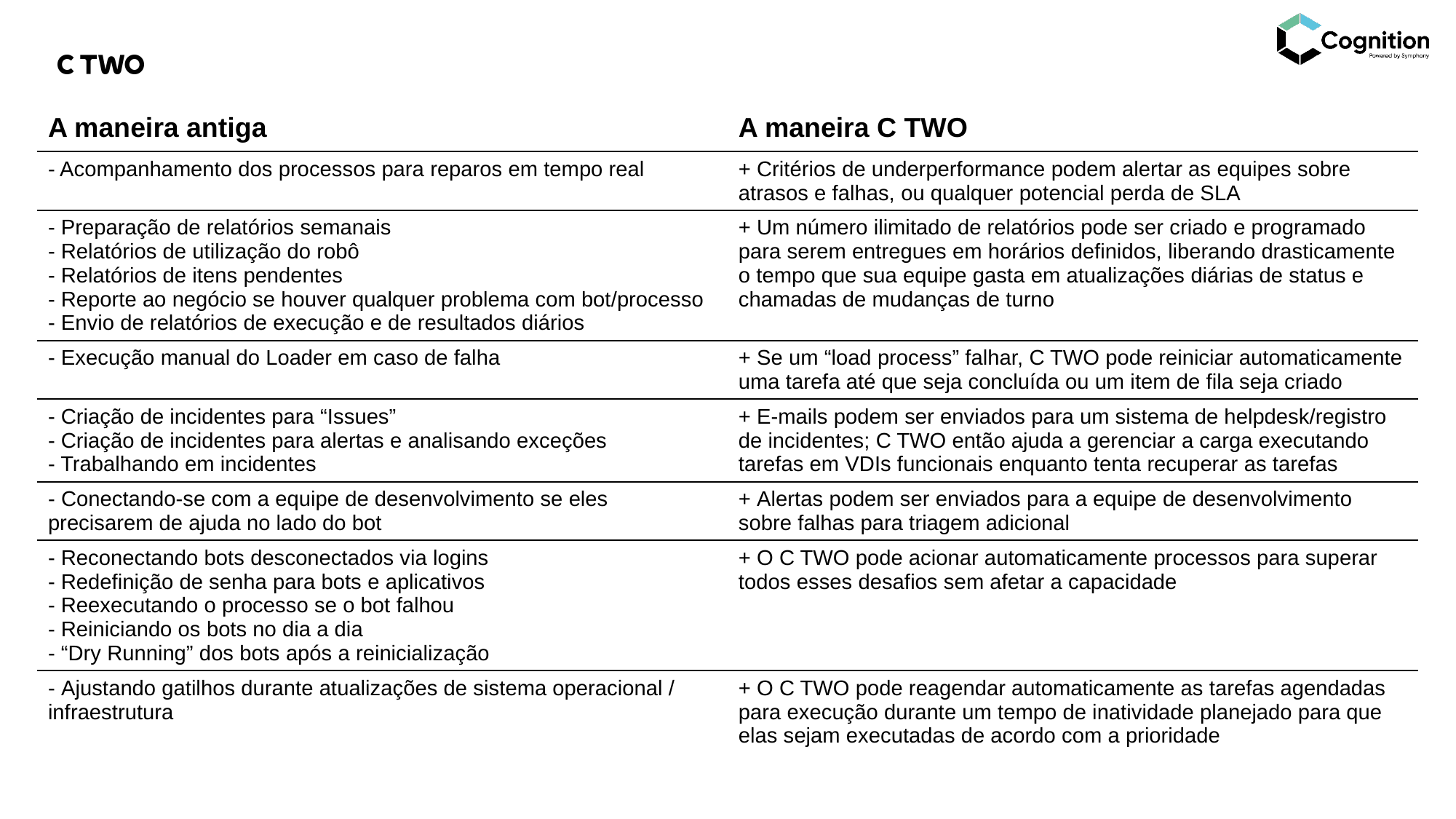

| A maneira antiga | A maneira C TWO |
| --- | --- |
| - Acompanhamento dos processos para reparos em tempo real | + Critérios de underperformance podem alertar as equipes sobre atrasos e falhas, ou qualquer potencial perda de SLA |
| - Preparação de relatórios semanais - Relatórios de utilização do robô - Relatórios de itens pendentes - Reporte ao negócio se houver qualquer problema com bot/processo - Envio de relatórios de execução e de resultados diários | + Um número ilimitado de relatórios pode ser criado e programado para serem entregues em horários definidos, liberando drasticamente o tempo que sua equipe gasta em atualizações diárias de status e chamadas de mudanças de turno |
| - Execução manual do Loader em caso de falha | + Se um “load process” falhar, C TWO pode reiniciar automaticamente uma tarefa até que seja concluída ou um item de fila seja criado |
| - Criação de incidentes para “Issues” - Criação de incidentes para alertas e analisando exceções - Trabalhando em incidentes | + E-mails podem ser enviados para um sistema de helpdesk/registro de incidentes; C TWO então ajuda a gerenciar a carga executando tarefas em VDIs funcionais enquanto tenta recuperar as tarefas |
| - Conectando-se com a equipe de desenvolvimento se eles precisarem de ajuda no lado do bot | + Alertas podem ser enviados para a equipe de desenvolvimento sobre falhas para triagem adicional |
| - Reconectando bots desconectados via logins - Redefinição de senha para bots e aplicativos - Reexecutando o processo se o bot falhou - Reiniciando os bots no dia a dia - “Dry Running” dos bots após a reinicialização | + O C TWO pode acionar automaticamente processos para superar todos esses desafios sem afetar a capacidade |
| - Ajustando gatilhos durante atualizações de sistema operacional / infraestrutura | + O C TWO pode reagendar automaticamente as tarefas agendadas para execução durante um tempo de inatividade planejado para que elas sejam executadas de acordo com a prioridade |